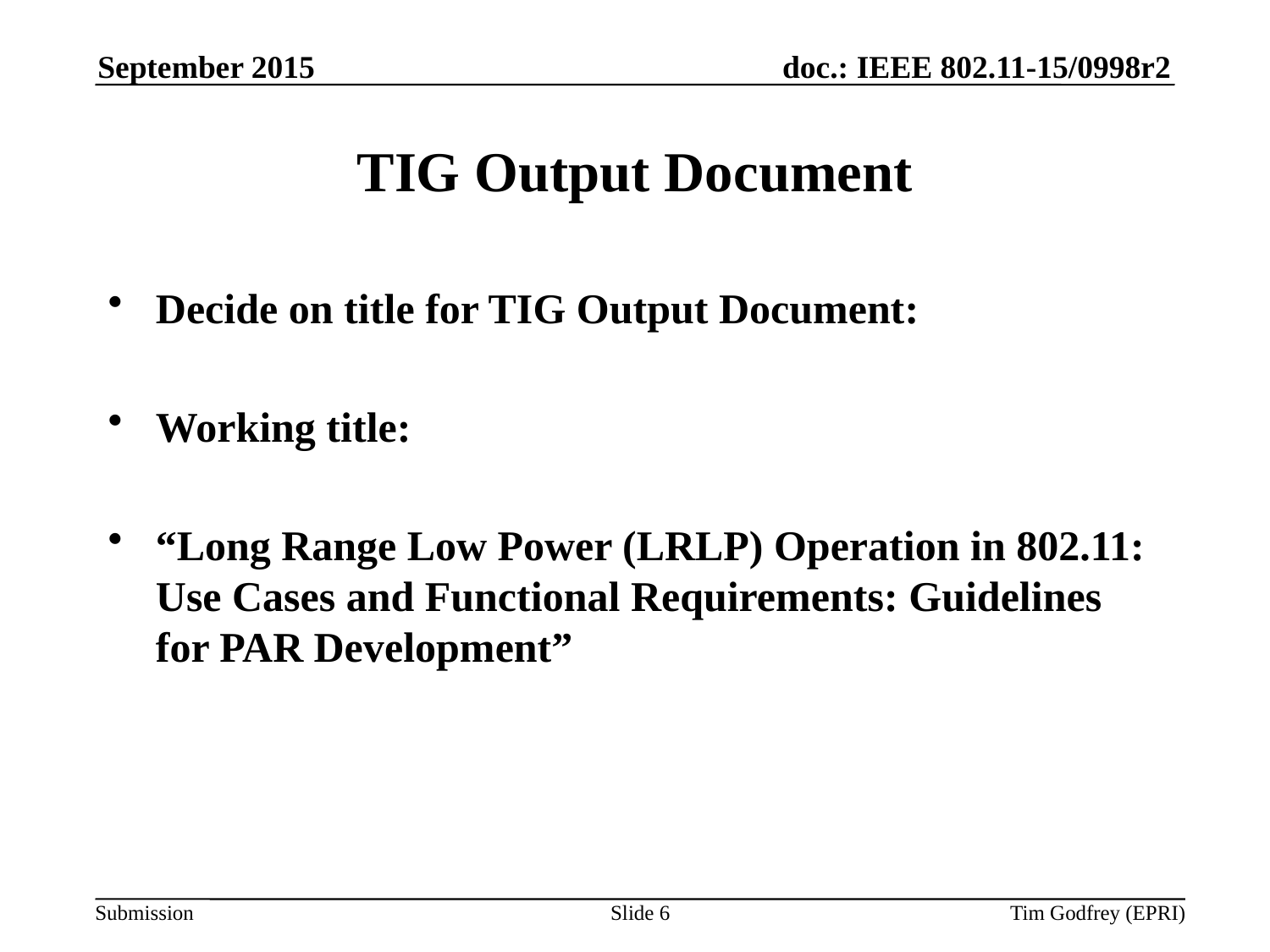

September 2015
# TIG Output Document
Decide on title for TIG Output Document:

Working title:

“Long Range Low Power (LRLP) Operation in 802.11: Use Cases and Functional Requirements: Guidelines for PAR Development”

Slide 6
Tim Godfrey (EPRI)